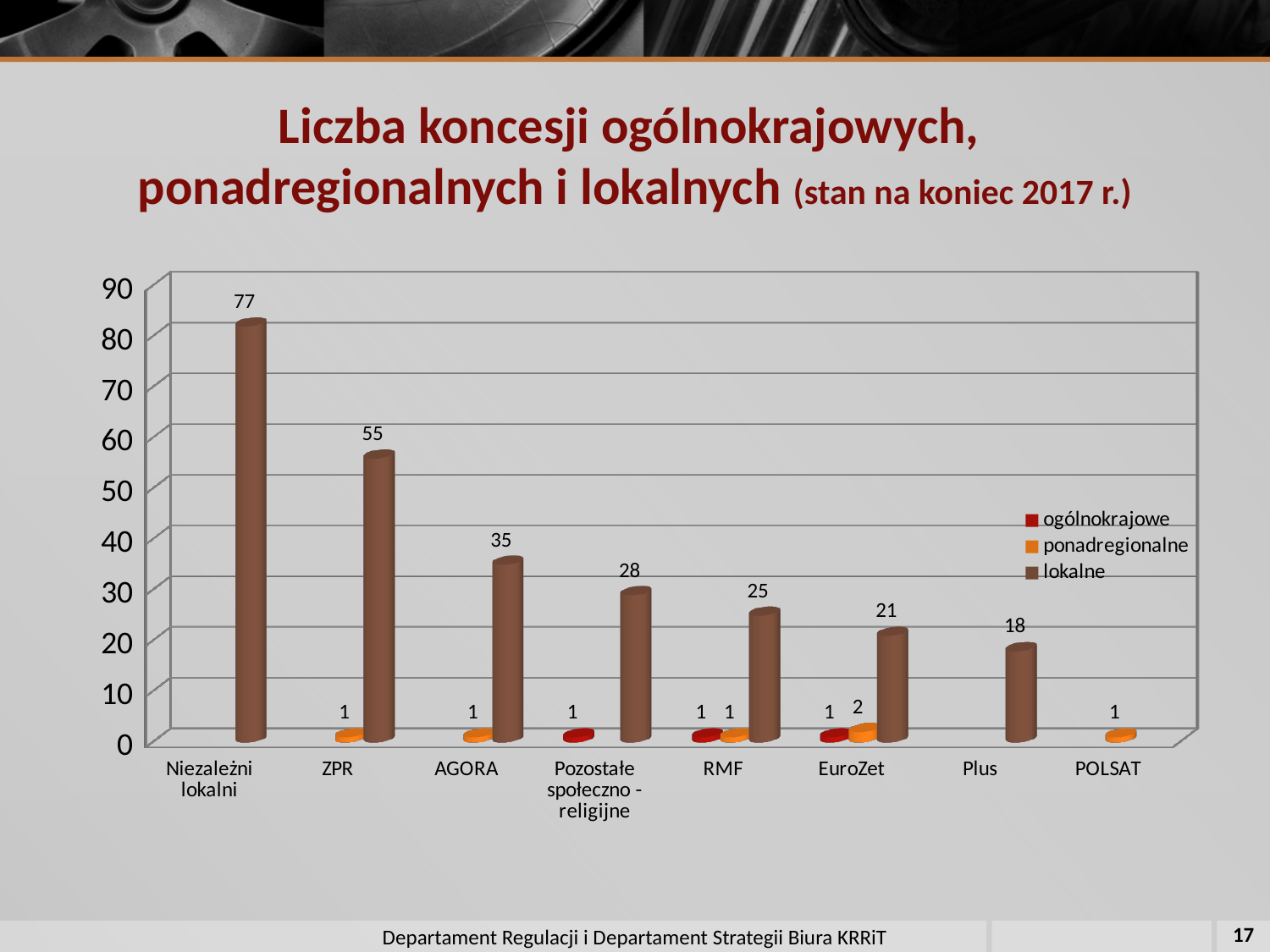

# Liczba koncesji ogólnokrajowych, ponadregionalnych i lokalnych (stan na koniec 2017 r.)

[unsupported chart]

17
Departament Regulacji i Departament Strategii Biura KRRiT